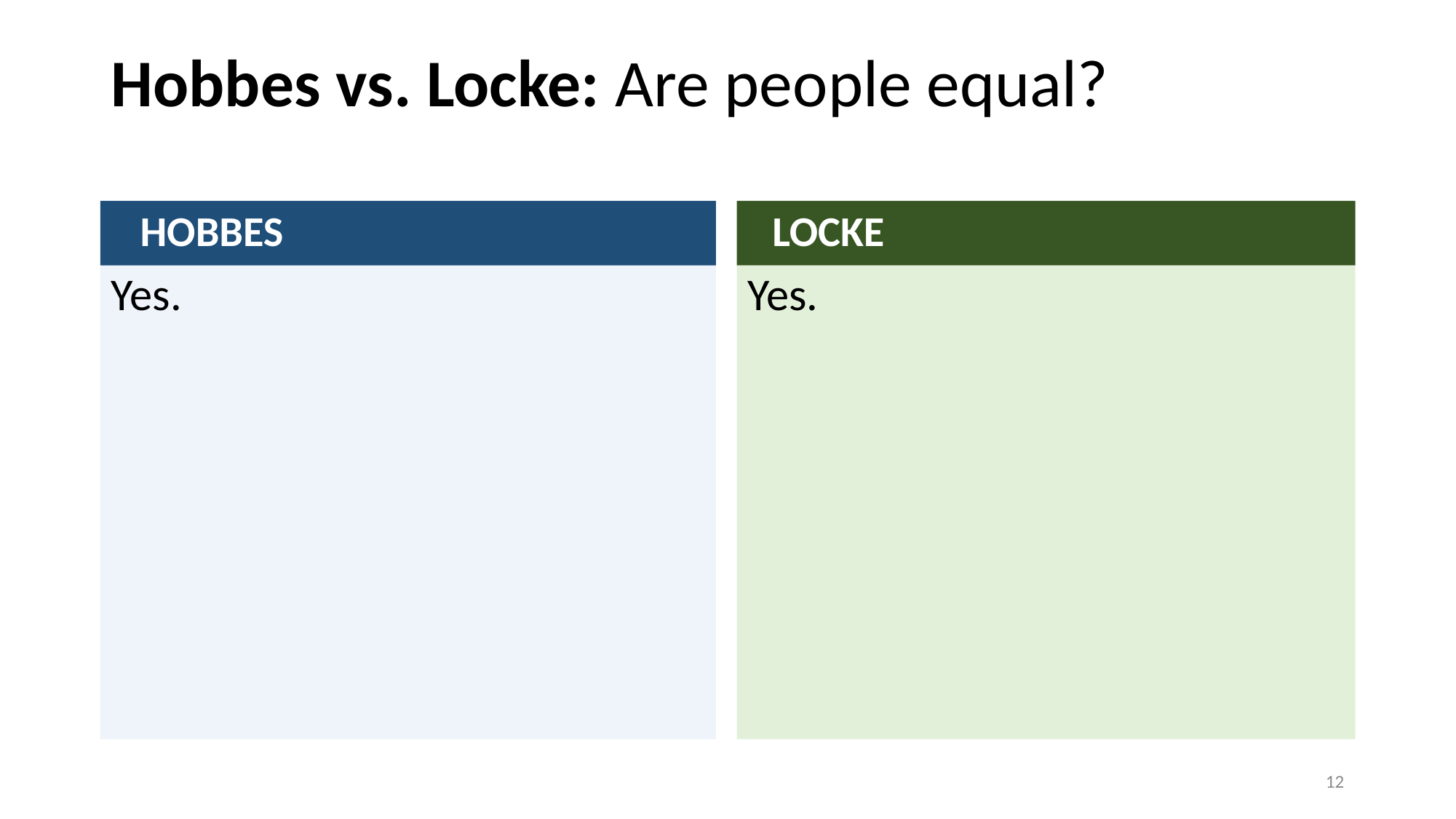

# Hobbes vs. Locke: Are people equal?
   HOBBES
   LOCKE
Yes.
Yes.
12